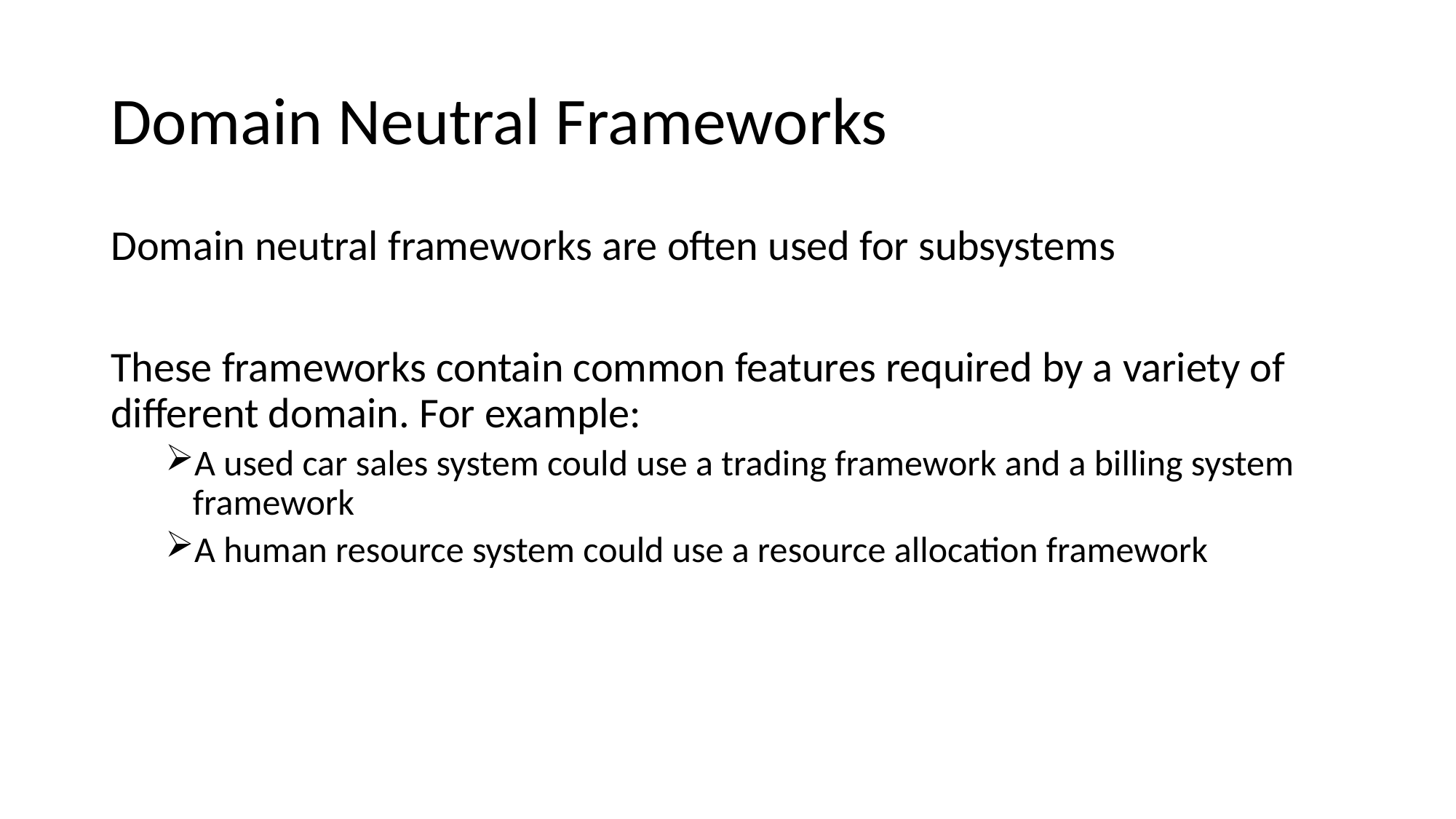

# Domain Neutral Frameworks
Domain neutral frameworks are often used for subsystems

These frameworks contain common features required by a variety of different domain. For example:
A used car sales system could use a trading framework and a billing system framework
A human resource system could use a resource allocation framework